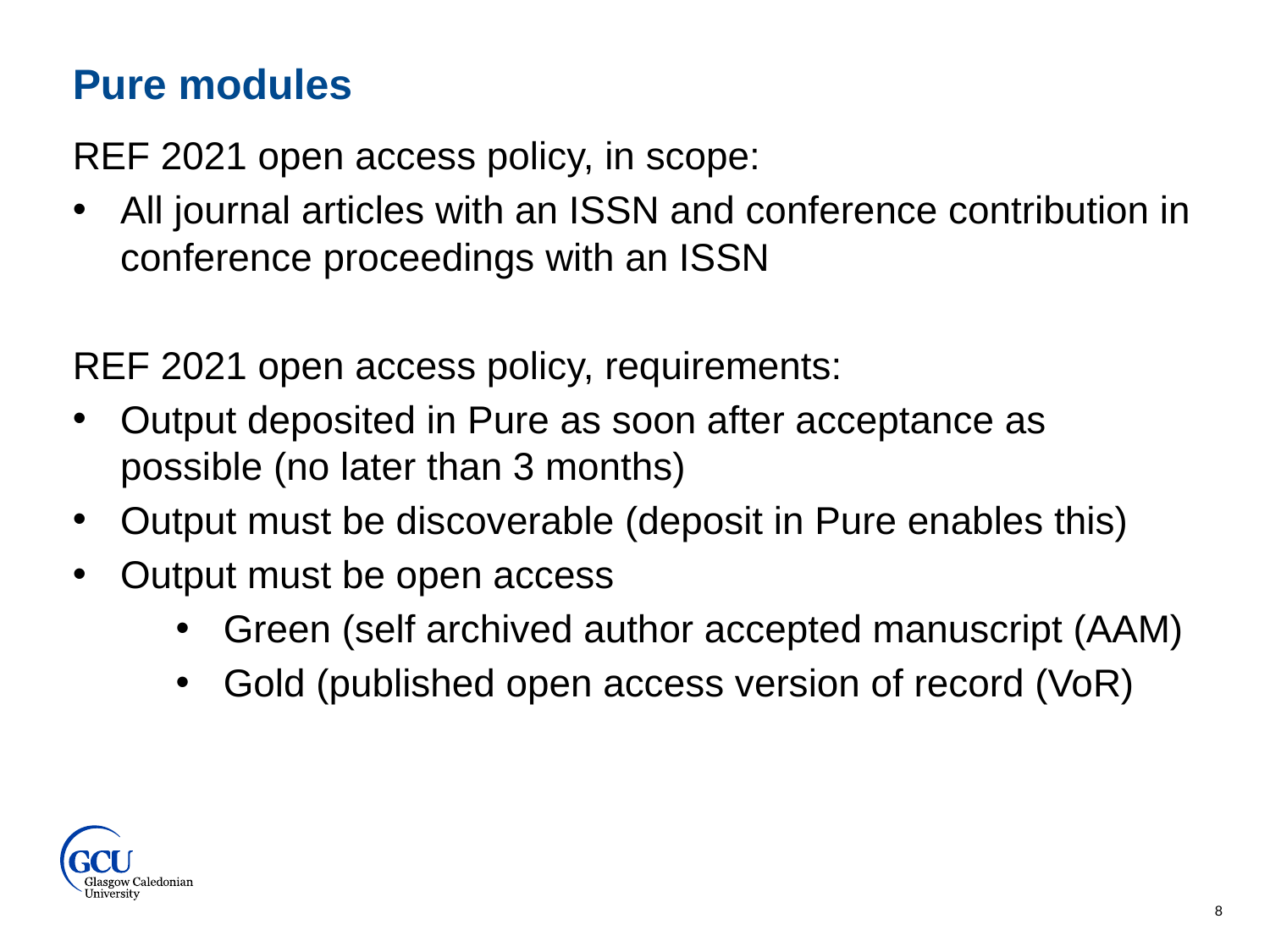

Pure modules
REF 2021 open access policy, in scope:
All journal articles with an ISSN and conference contribution in conference proceedings with an ISSN

REF 2021 open access policy, requirements:
Output deposited in Pure as soon after acceptance as possible (no later than 3 months)
Output must be discoverable (deposit in Pure enables this)
Output must be open access
Green (self archived author accepted manuscript (AAM)
Gold (published open access version of record (VoR)